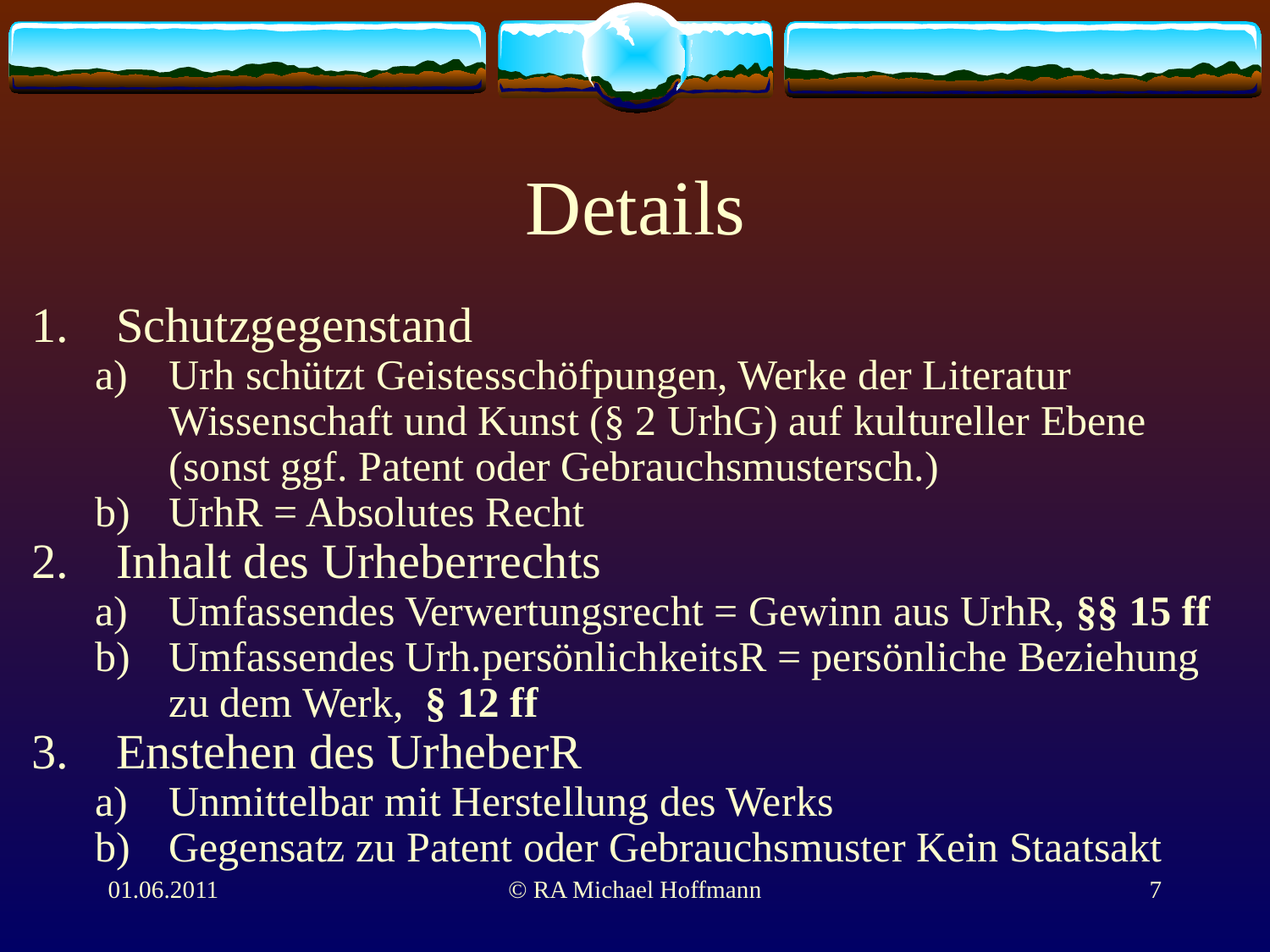

# Details
Schutzgegenstand
Urh schützt Geistesschöfpungen, Werke der Literatur Wissenschaft und Kunst (§ 2 UrhG) auf kultureller Ebene (sonst ggf. Patent oder Gebrauchsmustersch.)
UrhR = Absolutes Recht
Inhalt des Urheberrechts
Umfassendes Verwertungsrecht = Gewinn aus UrhR, §§ 15 ff
Umfassendes Urh.persönlichkeitsR = persönliche Beziehung zu dem Werk,  § 12 ff
Enstehen des UrheberR
Unmittelbar mit Herstellung des Werks
Gegensatz zu Patent oder Gebrauchsmuster Kein Staatsakt
01.06.2011
© RA Michael Hoffmann
7